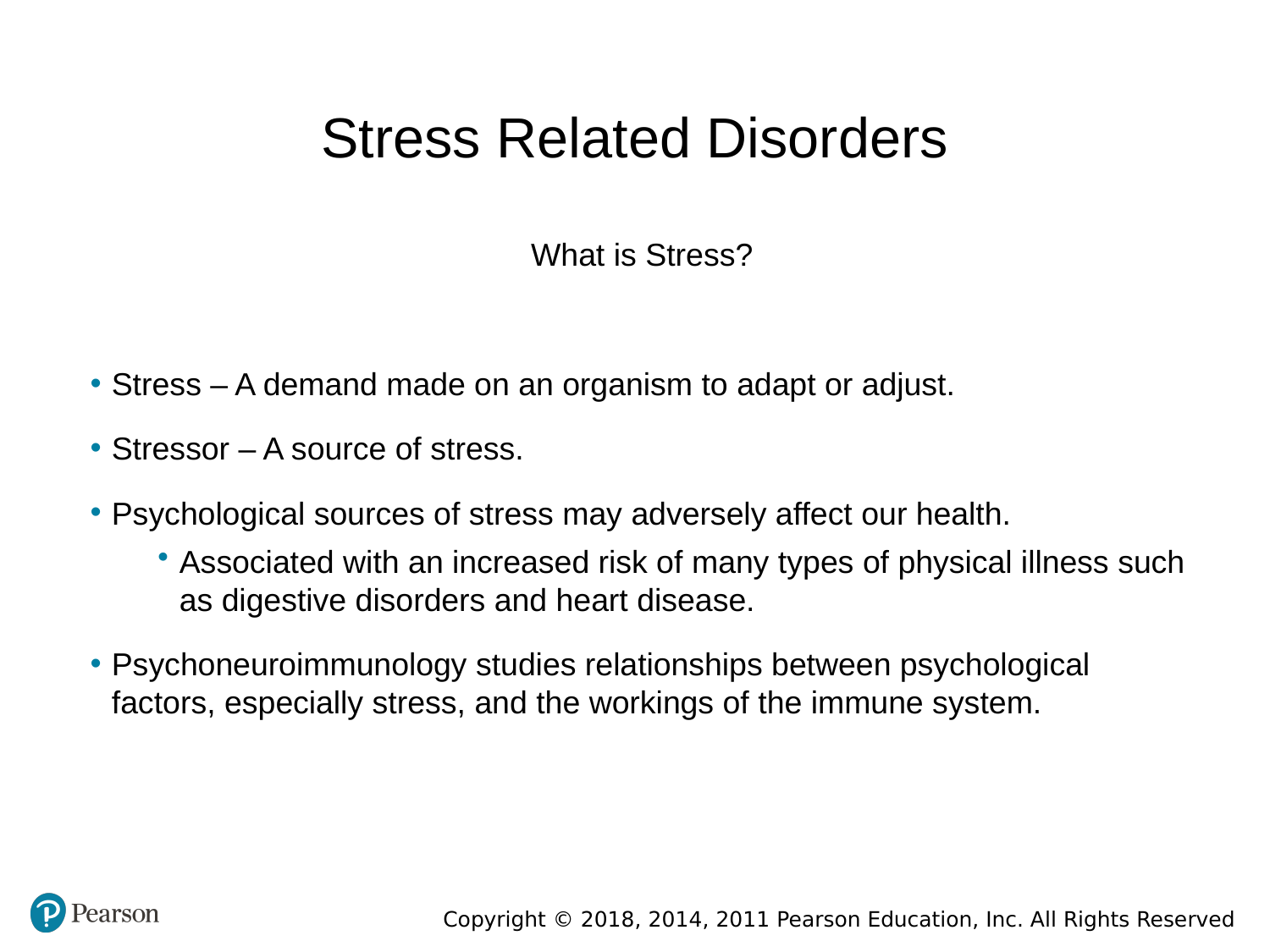

# Stress Related Disorders
What is Stress?

Stress – A demand made on an organism to adapt or adjust.
Stressor – A source of stress.
Psychological sources of stress may adversely affect our health.
Associated with an increased risk of many types of physical illness such as digestive disorders and heart disease.
Psychoneuroimmunology studies relationships between psychological factors, especially stress, and the workings of the immune system.